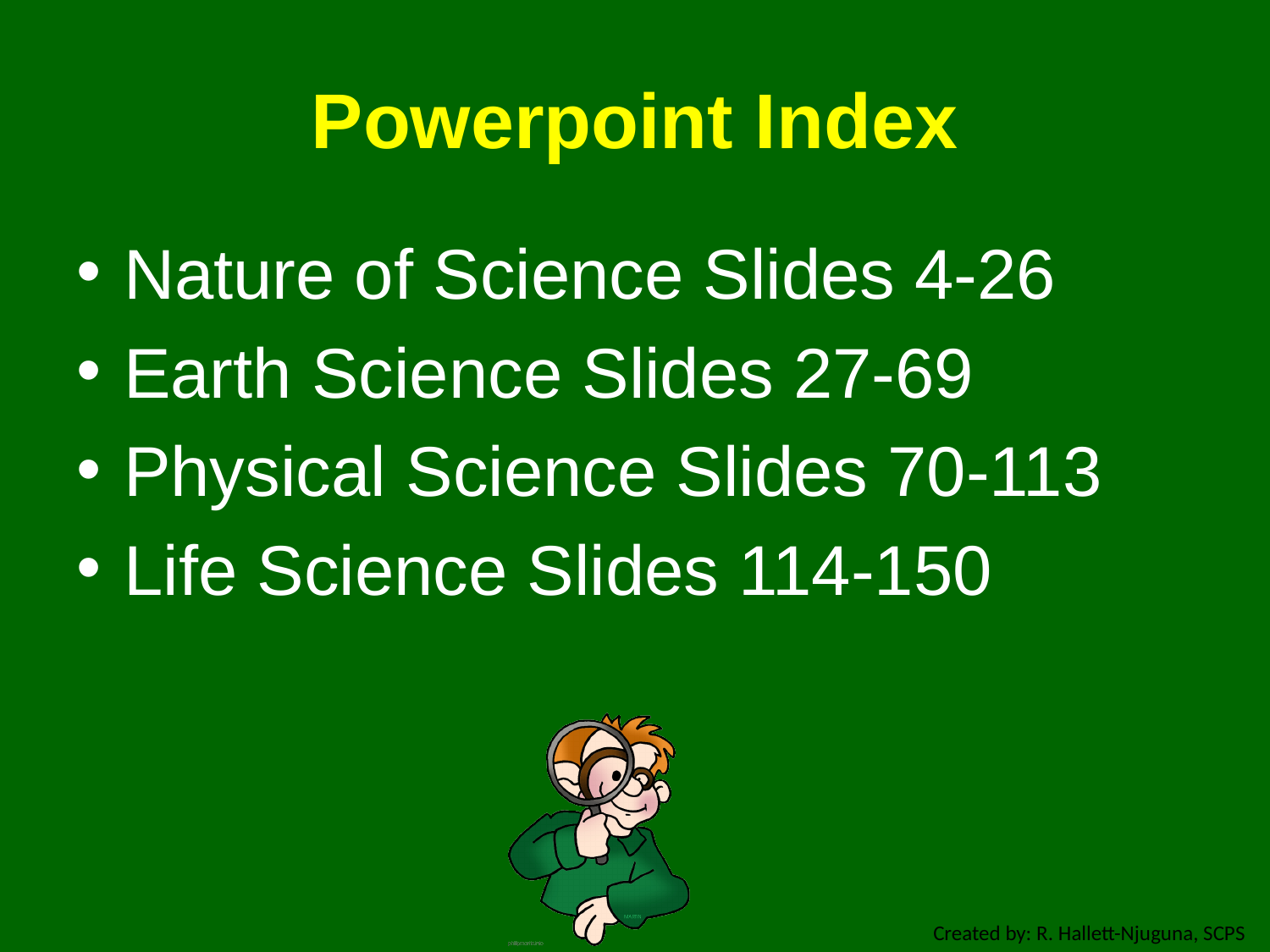

# Powerpoint Index
Nature of Science Slides 4-26
Earth Science Slides 27-69
Physical Science Slides 70-113
Life Science Slides 114-150